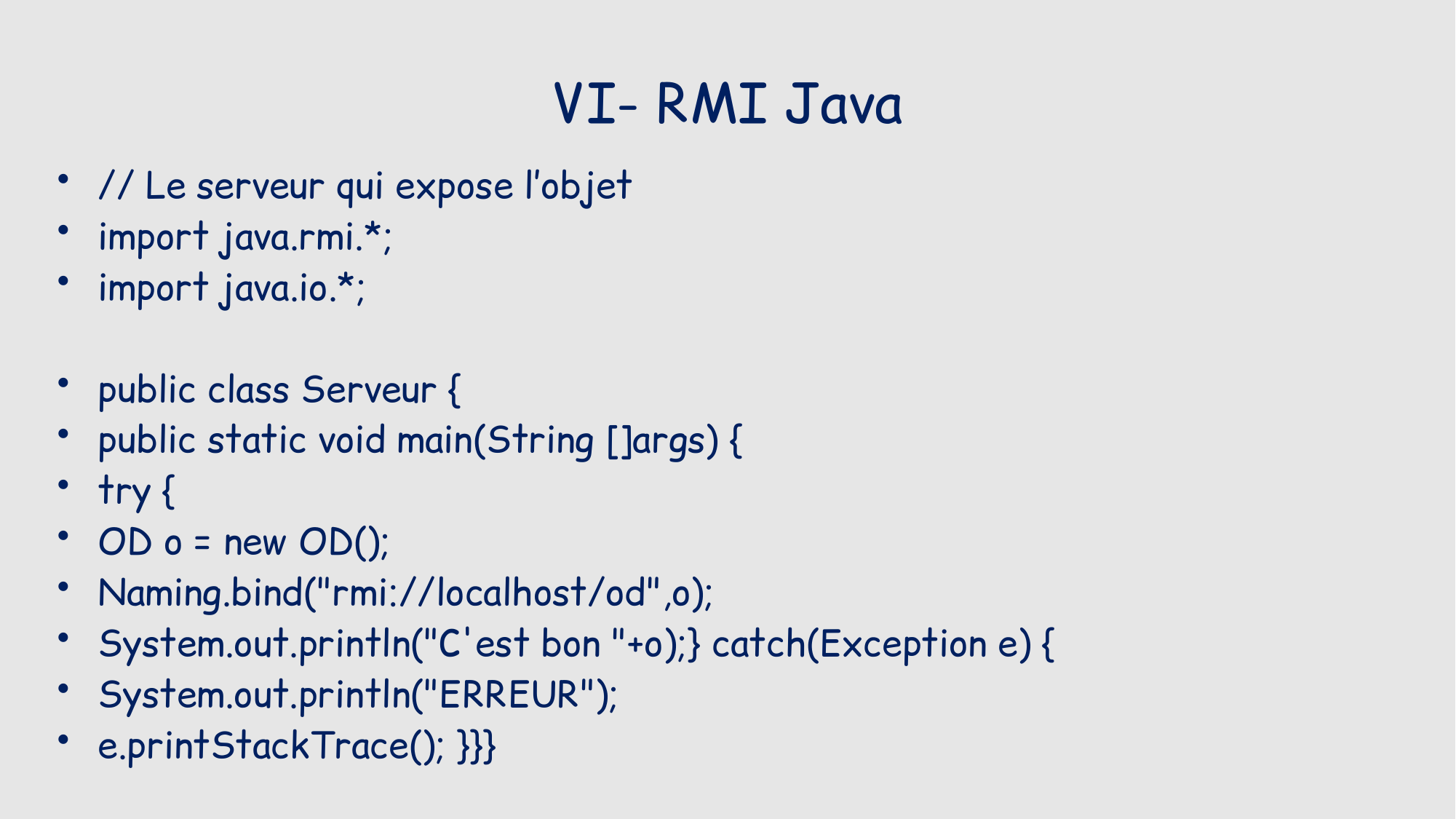

# VI- RMI Java
// Le serveur qui expose l’objet
import java.rmi.*;
import java.io.*;

public class Serveur {
public static void main(String []args) {
try {
OD o = new OD();
Naming.bind("rmi://localhost/od",o);
System.out.println("C'est bon "+o);} catch(Exception e) {
System.out.println("ERREUR");
e.printStackTrace(); }}}